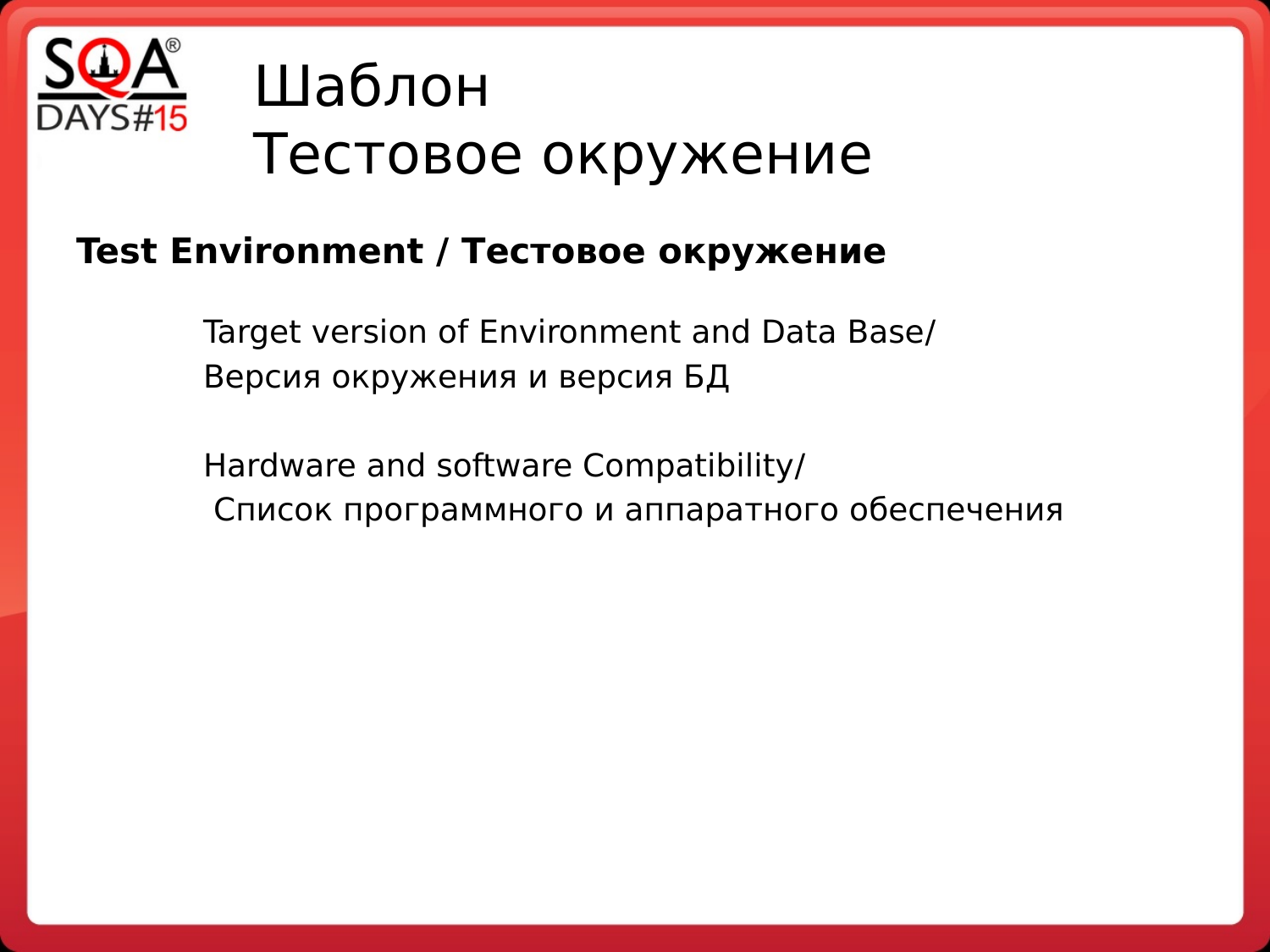

Шаблон
Тестовое окружение
Test Environment / Тестовое окружение

	Target version of Environment and Data Base/
	Версия окружения и версия БД

	Hardware and software Compatibility/
	 Список программного и аппаратного обеспечения